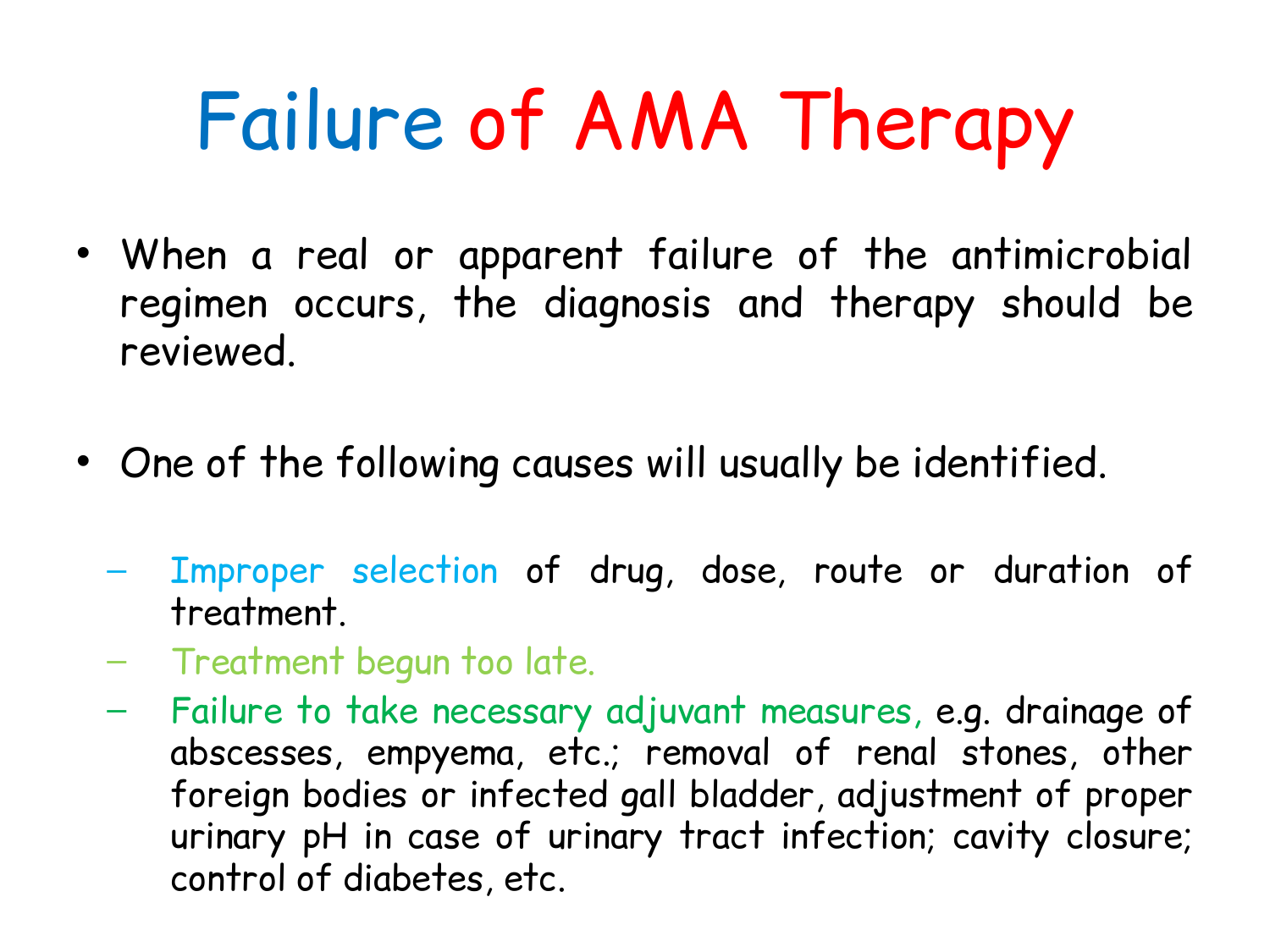

# Failure of AMA Therapy
When a real or apparent failure of the antimicrobial regimen occurs, the diagnosis and therapy should be reviewed.

One of the following causes will usually be identified.

Improper selection of drug, dose, route or duration of treatment.
Treatment begun too late.
Failure to take necessary adjuvant measures, e.g. drainage of abscesses, empyema, etc.; removal of renal stones, other foreign bodies or infected gall bladder, adjustment of proper urinary pH in case of urinary tract infection; cavity closure; control of diabetes, etc.